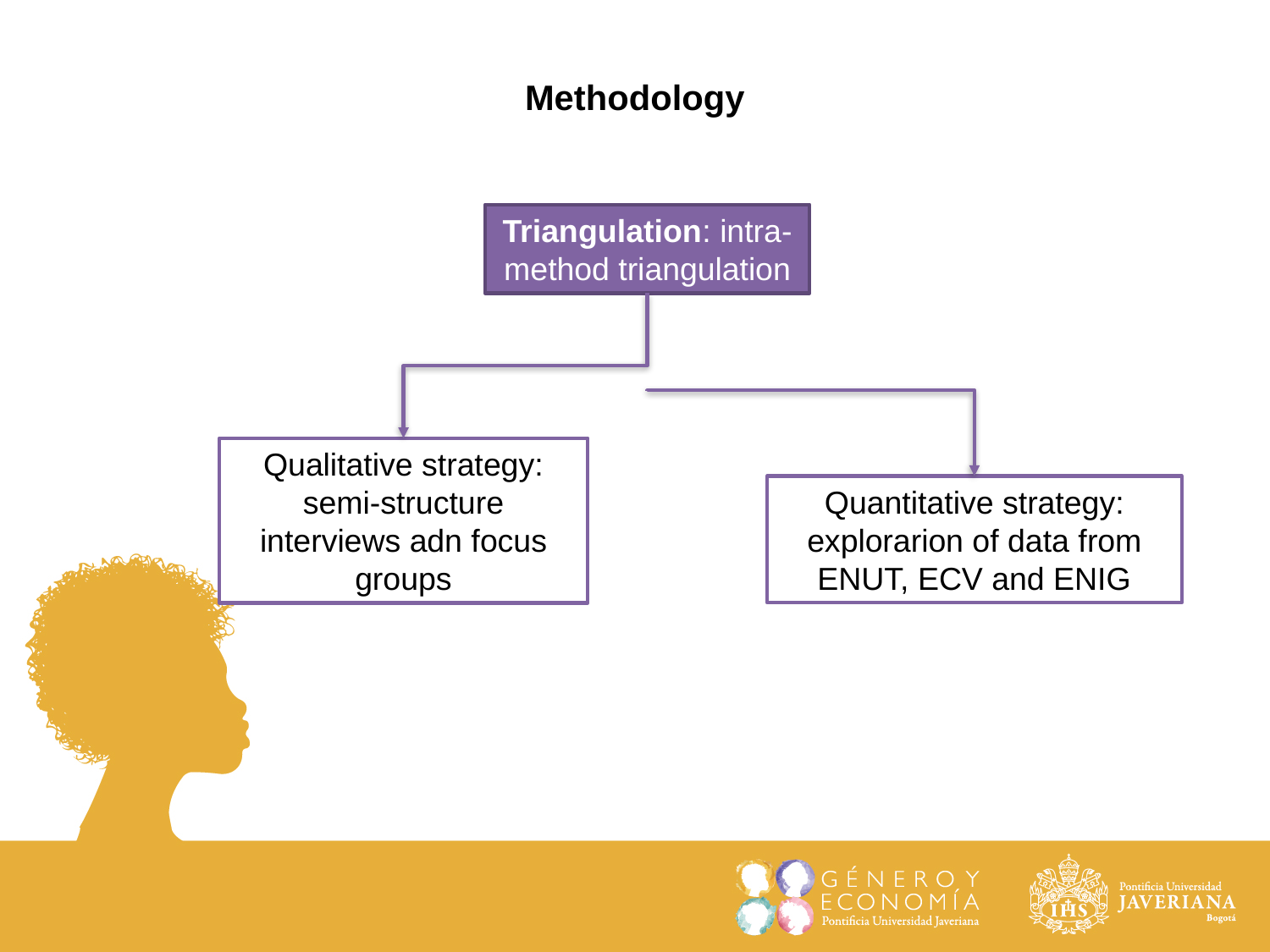

Methodology
Triangulation: intra-method triangulation

Qualitative strategy: semi-structure interviews adn focus groups
Quantitative strategy: explorarion of data from ENUT, ECV and ENIG